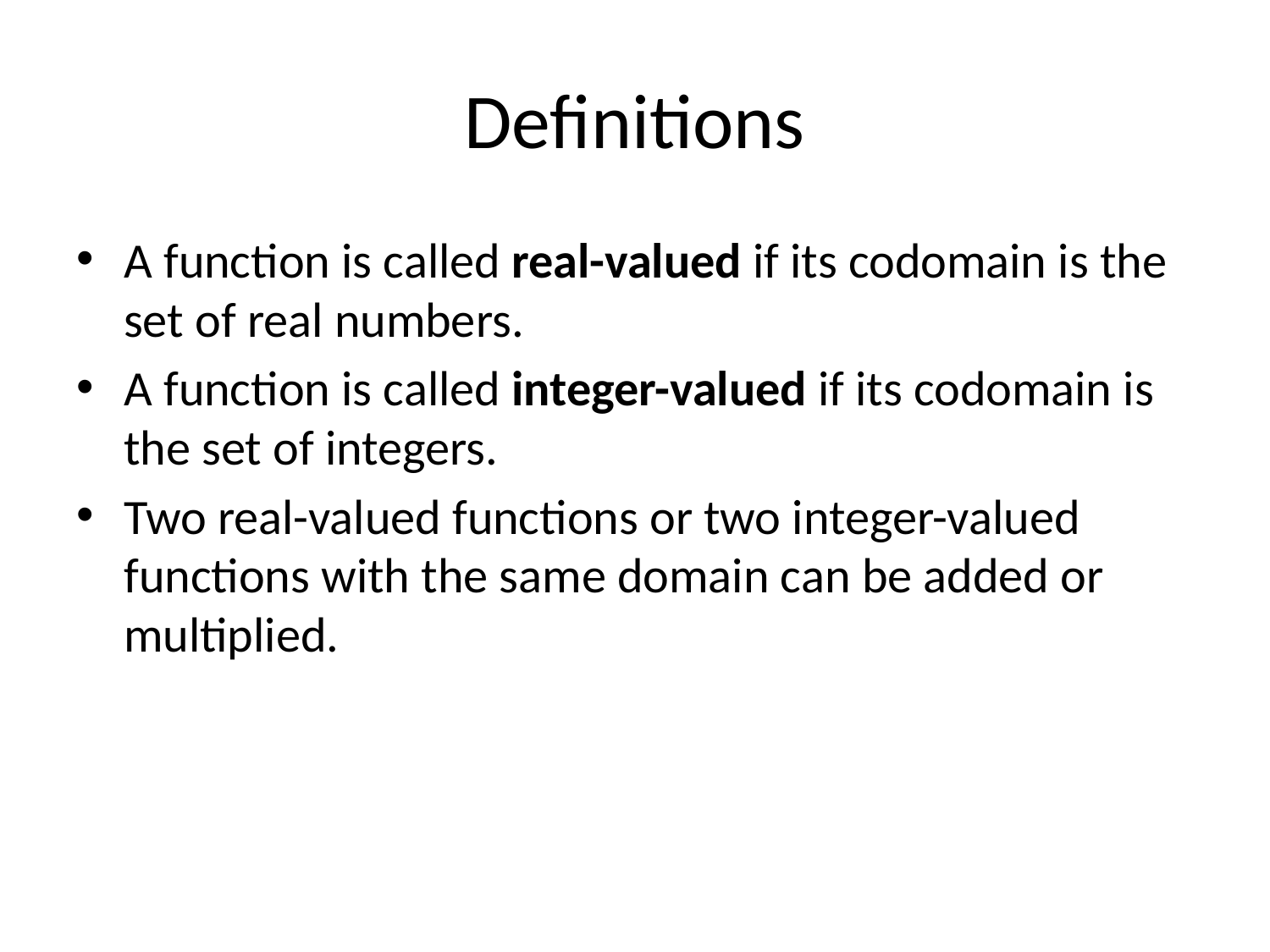

# Definitions
A function is called real-valued if its codomain is the set of real numbers.
A function is called integer-valued if its codomain is the set of integers.
Two real-valued functions or two integer-valued functions with the same domain can be added or multiplied.